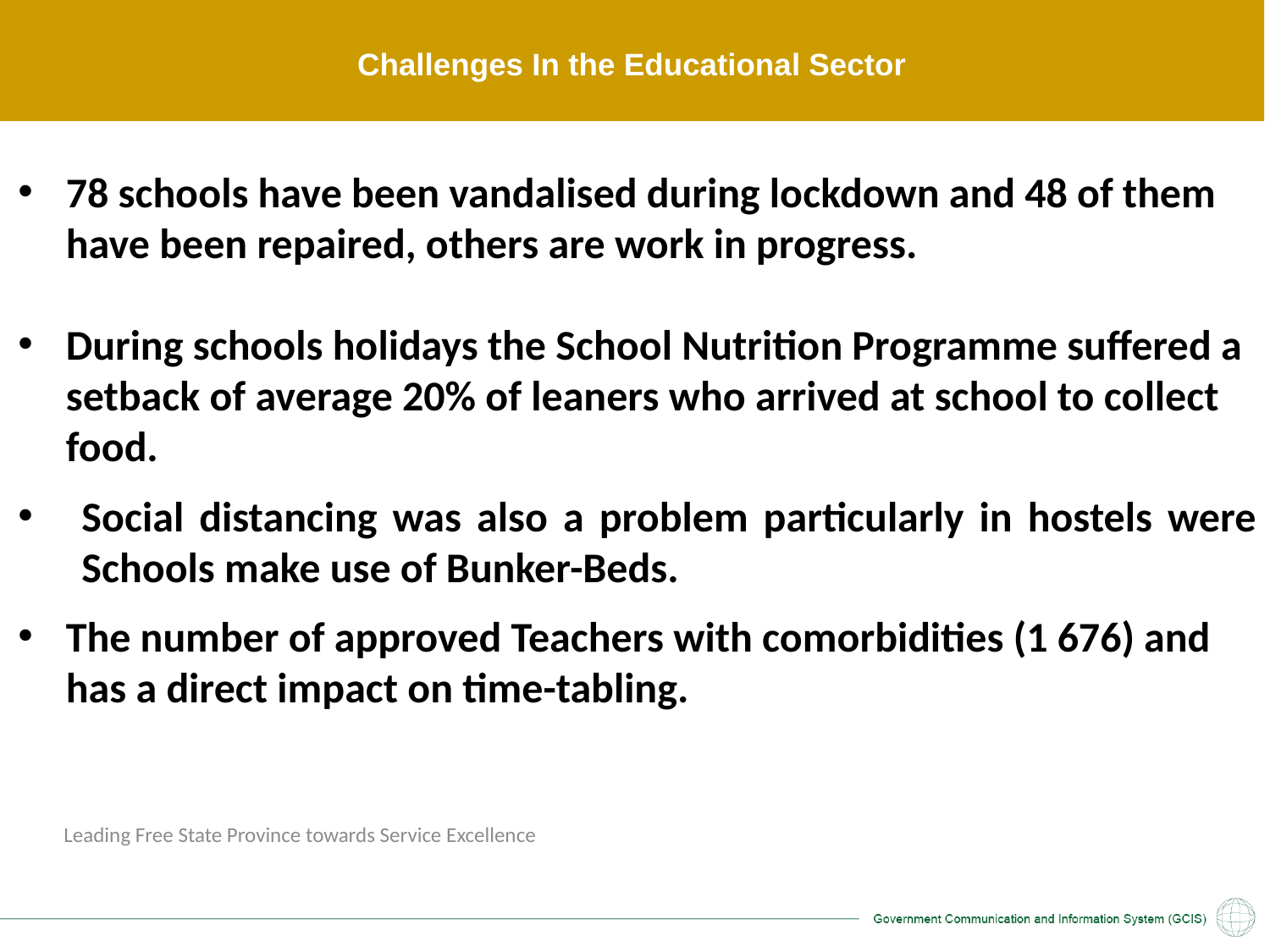

# Challenges In the Educational Sector

78 schools have been vandalised during lockdown and 48 of them have been repaired, others are work in progress.

During schools holidays the School Nutrition Programme suffered a setback of average 20% of leaners who arrived at school to collect food.

Social distancing was also a problem particularly in hostels were Schools make use of Bunker-Beds.

The number of approved Teachers with comorbidities (1 676) and has a direct impact on time-tabling.

Leading Free State Province towards Service Excellence